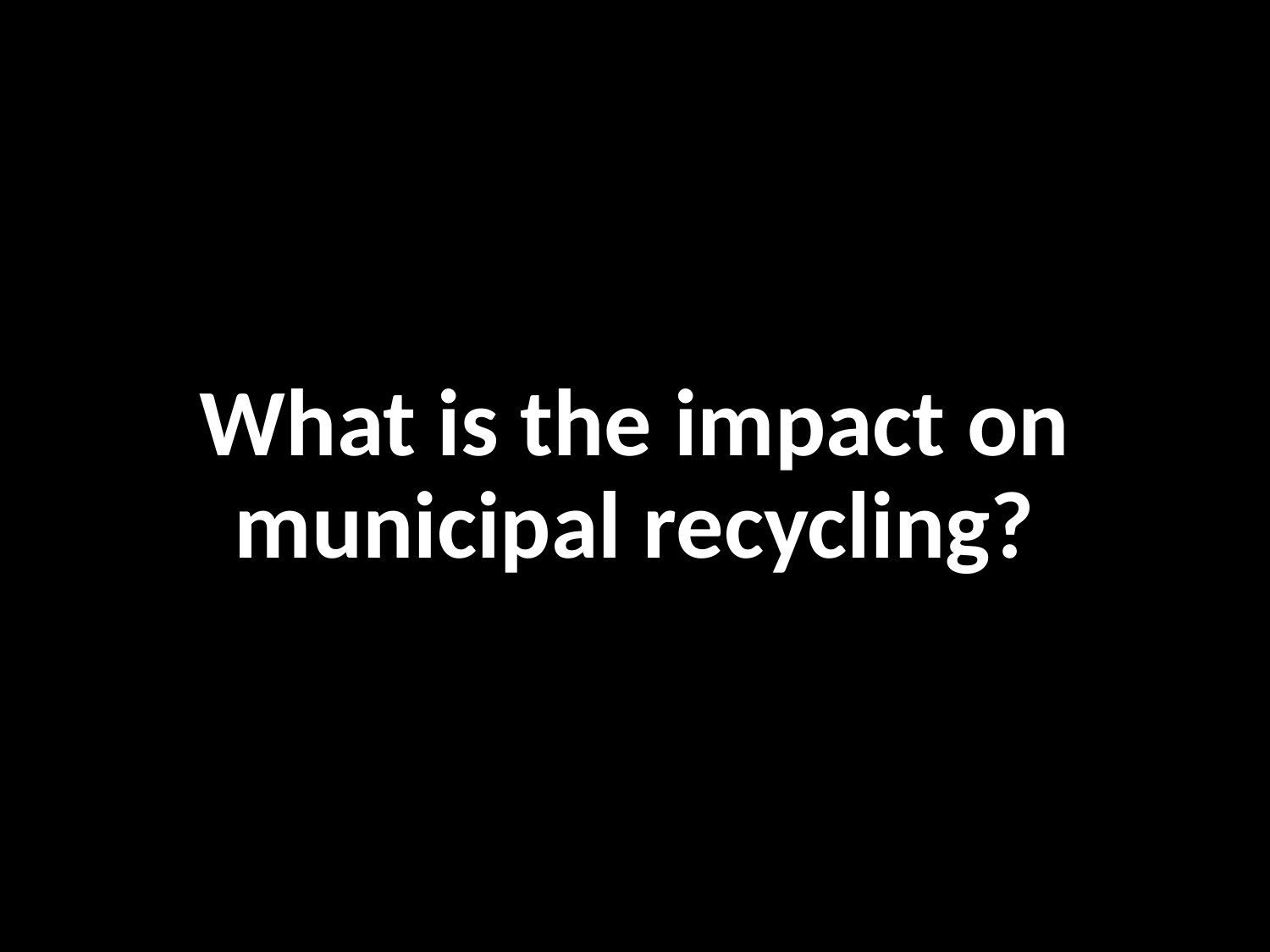

# What is the impact on municipal recycling?